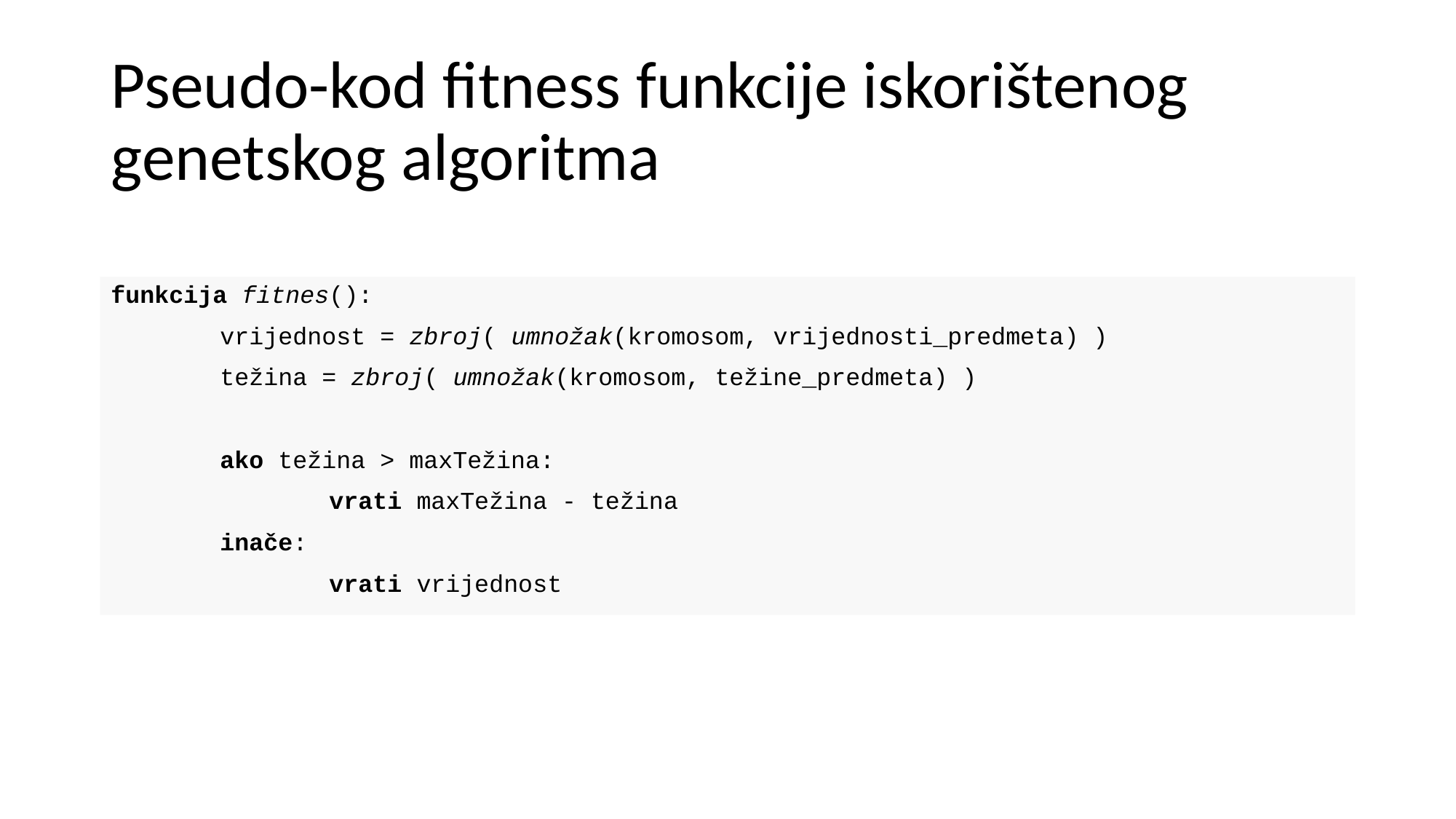

# Pseudo-kod fitness funkcije iskorištenog genetskog algoritma
funkcija fitnes():
	vrijednost = zbroj( umnožak(kromosom, vrijednosti_predmeta) )
    	težina = zbroj( umnožak(kromosom, težine_predmeta) )

	ako težina > maxTežina:
		vrati maxTežina - težina
    	inače:
		vrati vrijednost